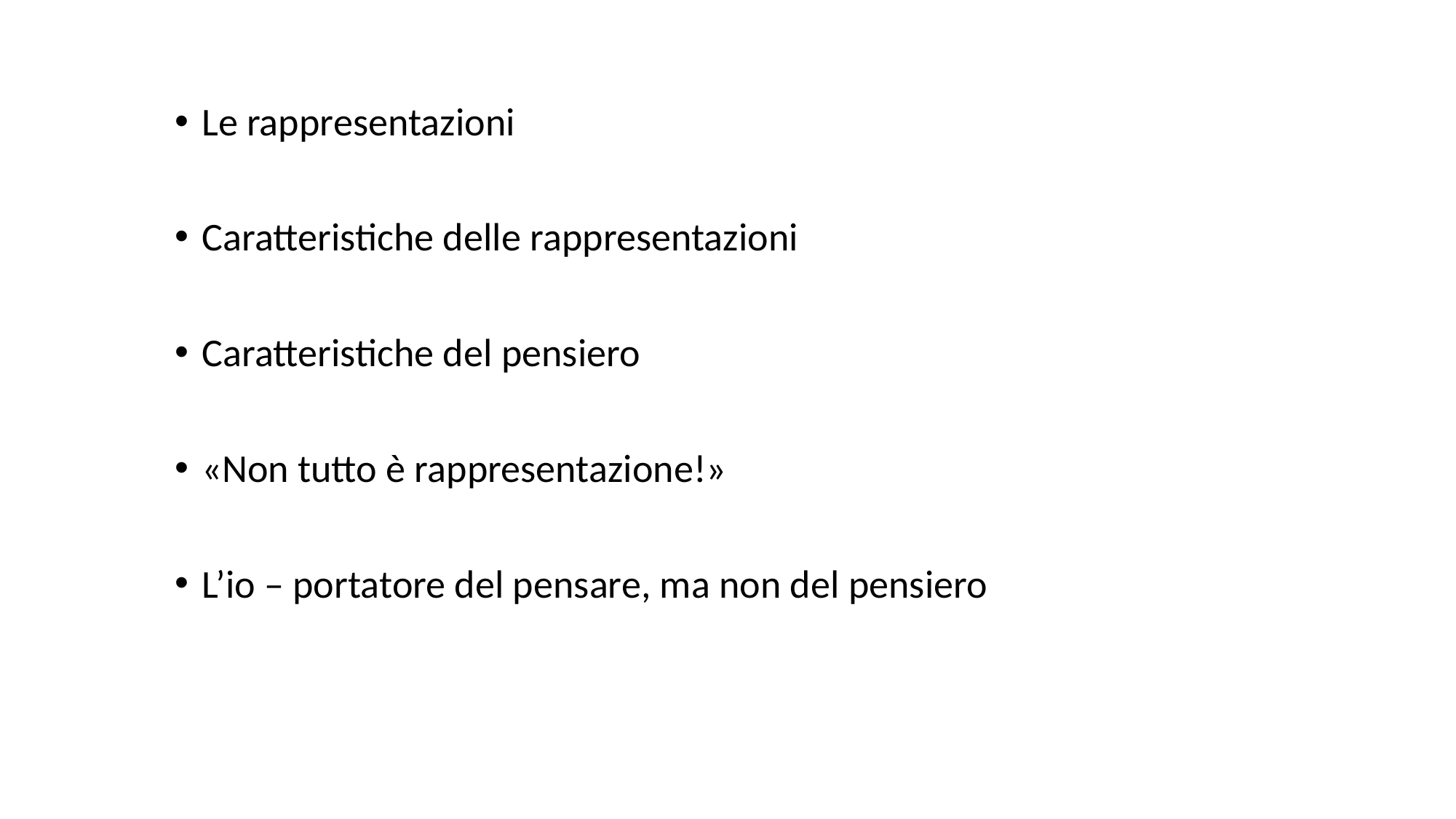

#
Le rappresentazioni

Caratteristiche delle rappresentazioni

Caratteristiche del pensiero

«Non tutto è rappresentazione!»

L’io – portatore del pensare, ma non del pensiero